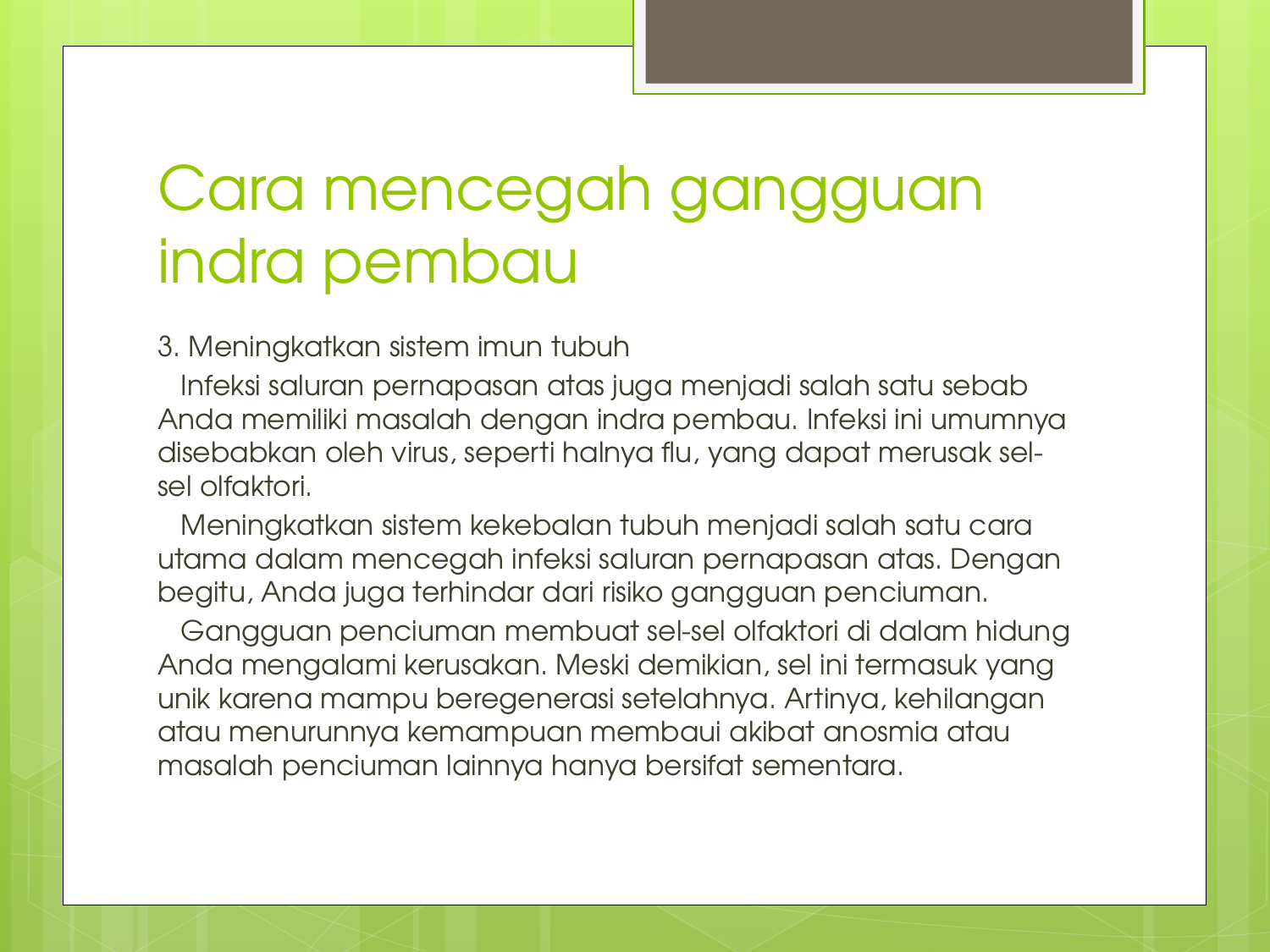

# Cara mencegah gangguan indra pembau
3. Meningkatkan sistem imun tubuh
   Infeksi saluran pernapasan atas juga menjadi salah satu sebab Anda memiliki masalah dengan indra pembau. Infeksi ini umumnya disebabkan oleh virus, seperti halnya flu, yang dapat merusak sel-sel olfaktori.
   Meningkatkan sistem kekebalan tubuh menjadi salah satu cara utama dalam mencegah infeksi saluran pernapasan atas. Dengan begitu, Anda juga terhindar dari risiko gangguan penciuman.
   Gangguan penciuman membuat sel-sel olfaktori di dalam hidung Anda mengalami kerusakan. Meski demikian, sel ini termasuk yang unik karena mampu beregenerasi setelahnya. Artinya, kehilangan atau menurunnya kemampuan membaui akibat anosmia atau masalah penciuman lainnya hanya bersifat sementara.